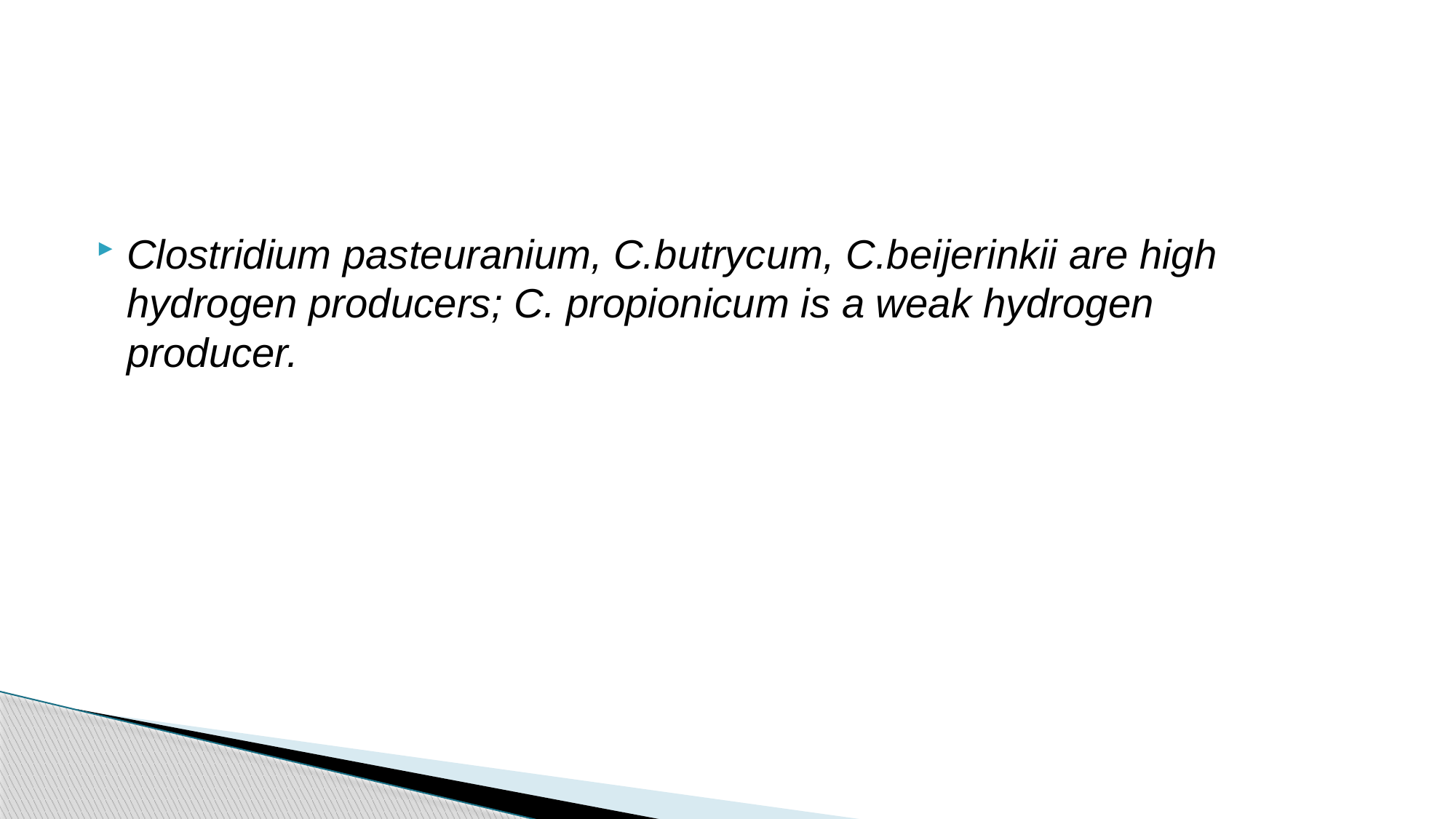

Clostridium pasteuranium, C.butrycum, C.beijerinkii are high hydrogen producers; C. propionicum is a weak hydrogen producer.